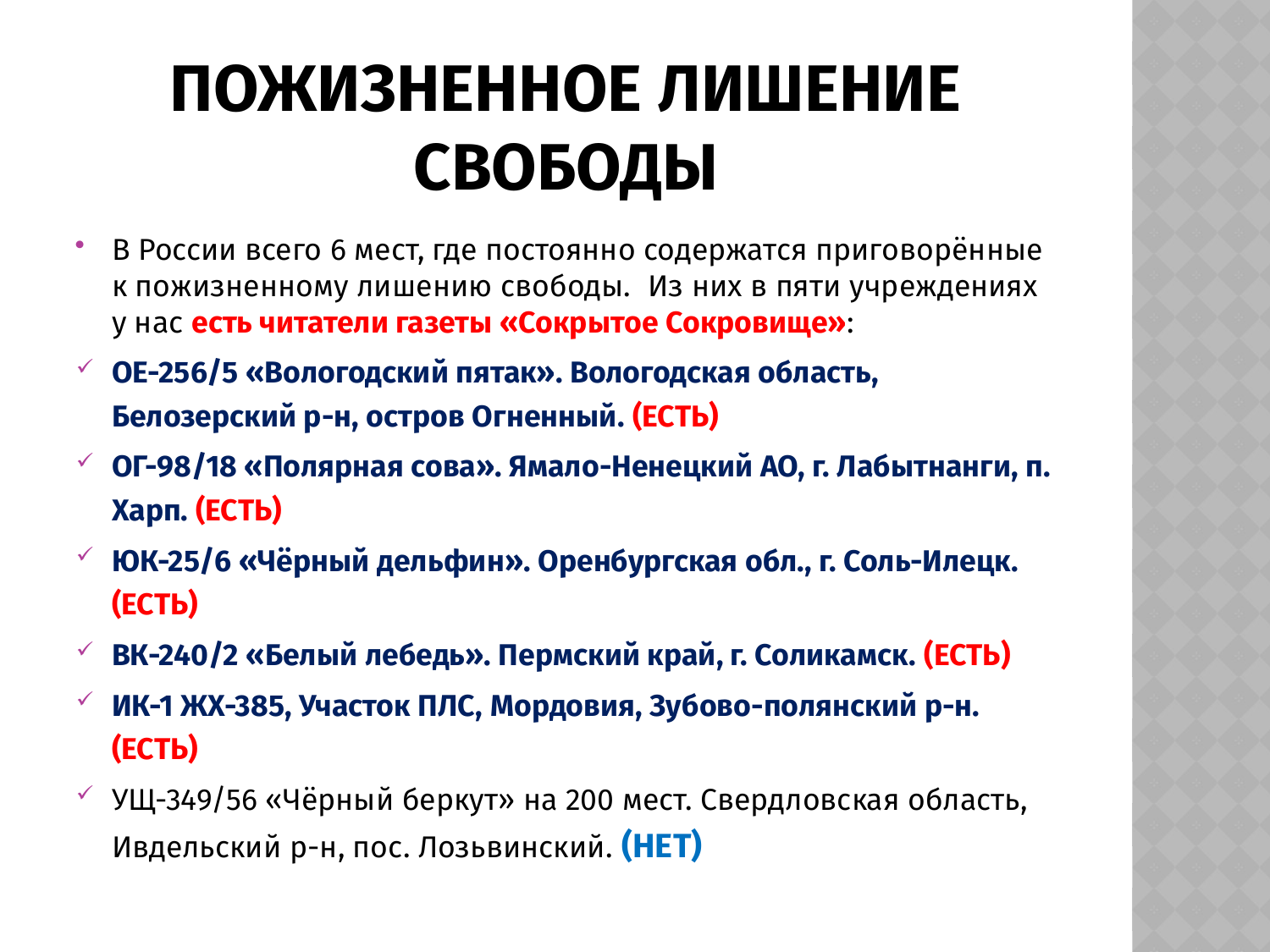

# ПОЖИЗНЕННОЕ ЛИШЕНИЕ СВОБОДЫ
В России всего 6 мест, где постоянно содержатся приговорённые к пожизненному лишению свободы.  Из них в пяти учреждениях у нас есть читатели газеты «Сокрытое Сокровище»:
ОЕ-256/5 «Вологодский пятак». Вологодская область, Белозерский р-н, остров Огненный. (ЕСТЬ)
ОГ-98/18 «Полярная сова». Ямало-Ненецкий АО, г. Лабытнанги, п. Харп. (ЕСТЬ)
ЮК-25/6 «Чёрный дельфин». Оренбургская обл., г. Соль-Илецк. (ЕСТЬ)
ВК-240/2 «Белый лебедь». Пермский край, г. Соликамск. (ЕСТЬ)
ИК-1 ЖХ-385, Участок ПЛС, Мордовия, Зубово-полянский р-н. (ЕСТЬ)
УЩ-349/56 «Чёрный беркут» на 200 мест. Свердловская область, Ивдельский р-н, пос. Лозьвинский. (НЕТ)